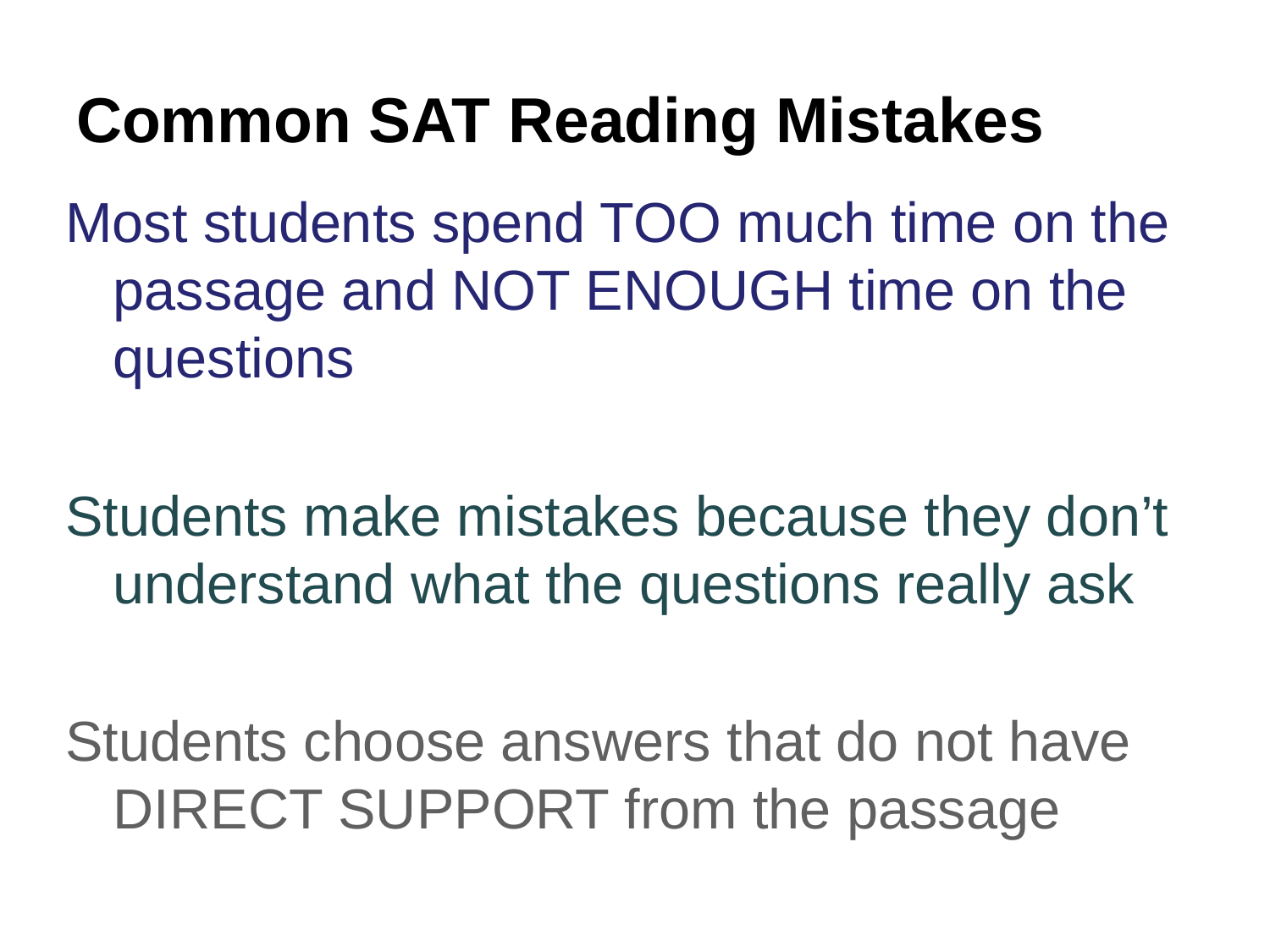

# Common SAT Reading Mistakes
Most students spend TOO much time on the passage and NOT ENOUGH time on the questions

Students make mistakes because they don’t understand what the questions really ask

Students choose answers that do not have DIRECT SUPPORT from the passage